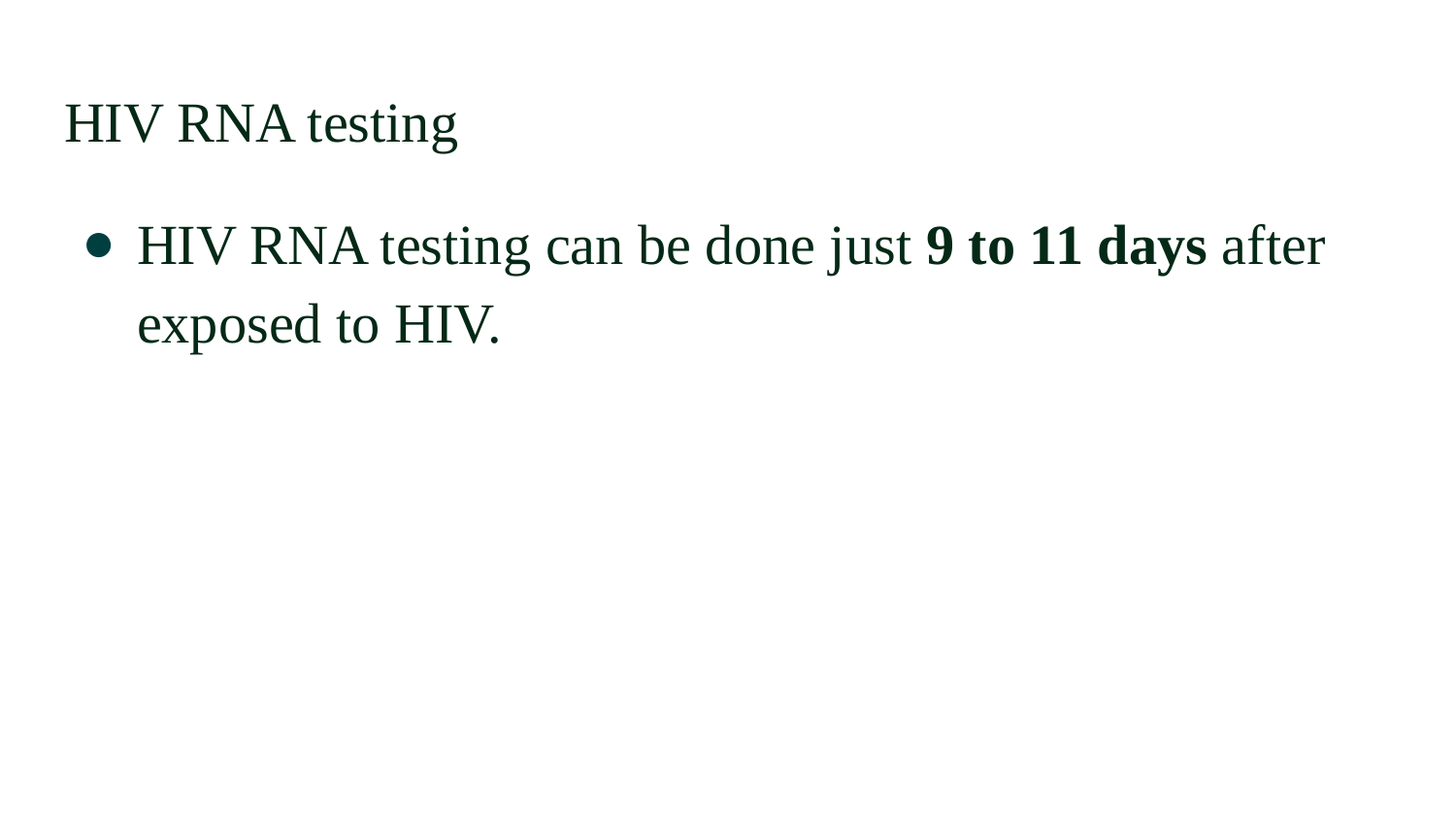

# HIV RNA testing
HIV RNA testing can be done just 9 to 11 days after exposed to HIV.